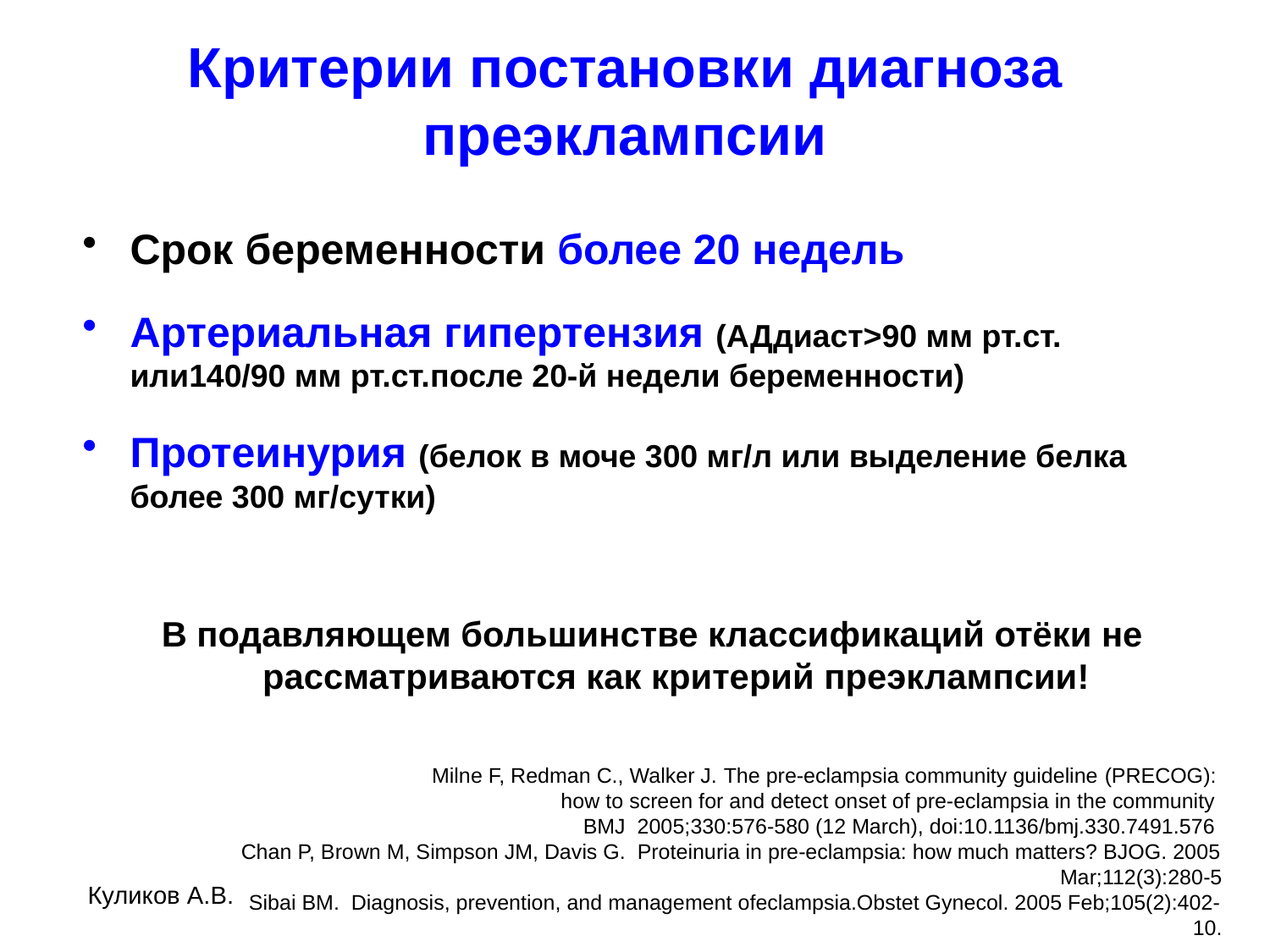

# Критерии постановки диагноза преэклампсии
Срок беременности более 20 недель
Артериальная гипертензия (АДдиаст>90 мм рт.ст. или140/90 мм рт.ст.после 20-й недели беременности)
Протеинурия (белок в моче 300 мг/л или выделение белка более 300 мг/сутки)

В подавляющем большинстве классификаций отёки не рассматриваются как критерий преэклампсии!

Milne F, Redman C., Walker J. The pre-eclampsia community guideline (PRECOG):
how to screen for and detect onset of pre-eclampsia in the community
BMJ  2005;330:576-580 (12 March), doi:10.1136/bmj.330.7491.576
Chan P, Brown M, Simpson JM, Davis G.  Proteinuria in pre-eclampsia: how much matters? BJOG. 2005 Mar;112(3):280-5
Sibai BM.  Diagnosis, prevention, and management ofeclampsia.Obstet Gynecol. 2005 Feb;105(2):402-10.
Куликов А.В.